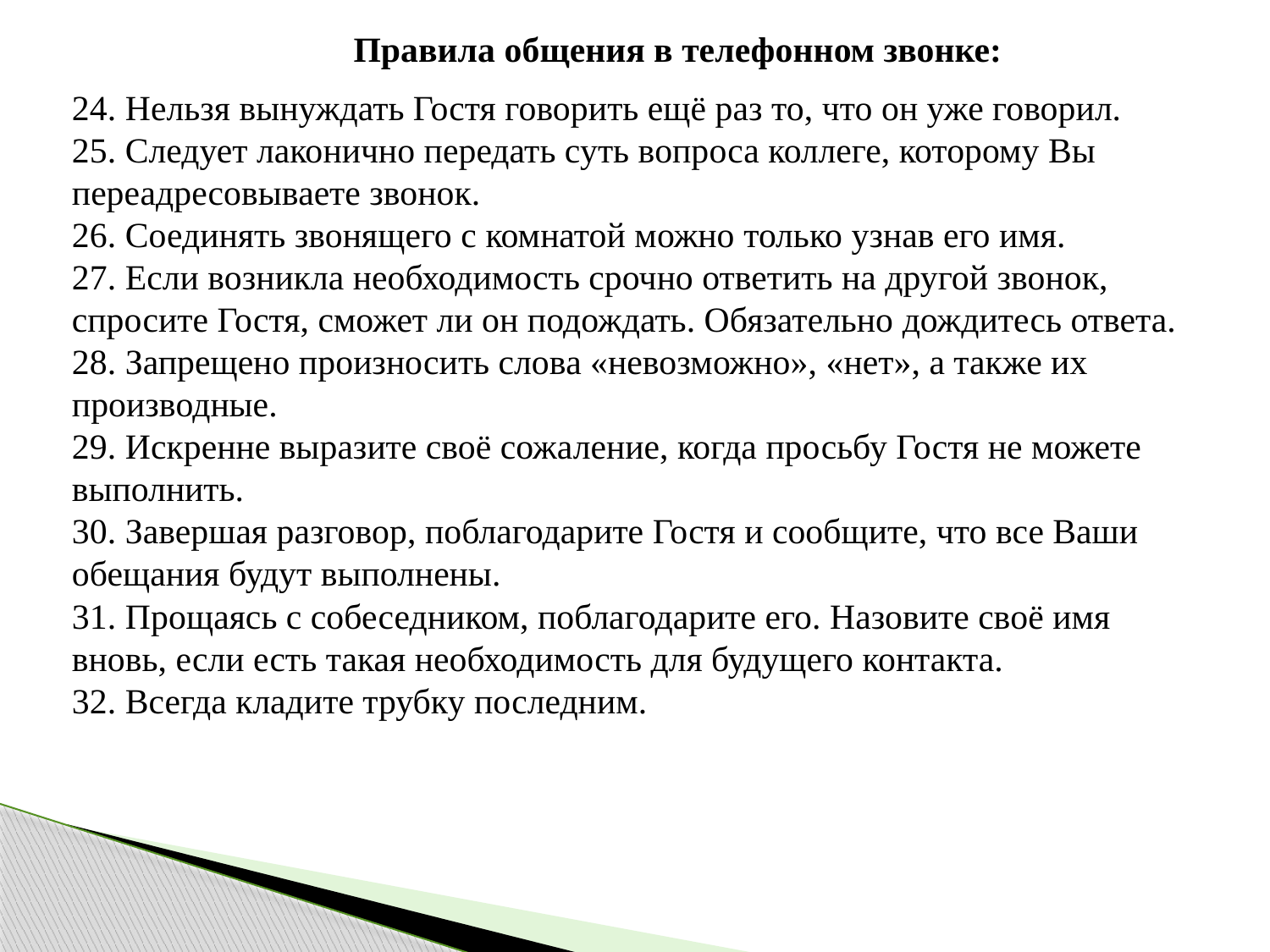

Правила общения в телефонном звонке:
24. Нельзя вынуждать Гостя говорить ещё раз то, что он уже говорил.
25. Следует лаконично передать суть вопроса коллеге, которому Вы переадресовываете звонок.
26. Соединять звонящего с комнатой можно только узнав его имя.
27. Если возникла необходимость срочно ответить на другой звонок, спросите Гостя, сможет ли он подождать. Обязательно дождитесь ответа.
28. Запрещено произносить слова «невозможно», «нет», а также их производные.
29. Искренне выразите своё сожаление, когда просьбу Гостя не можете выполнить.
30. Завершая разговор, поблагодарите Гостя и сообщите, что все Ваши обещания будут выполнены.
31. Прощаясь с собеседником, поблагодарите его. Назовите своё имя вновь, если есть такая необходимость для будущего контакта.
32. Всегда кладите трубку последним.